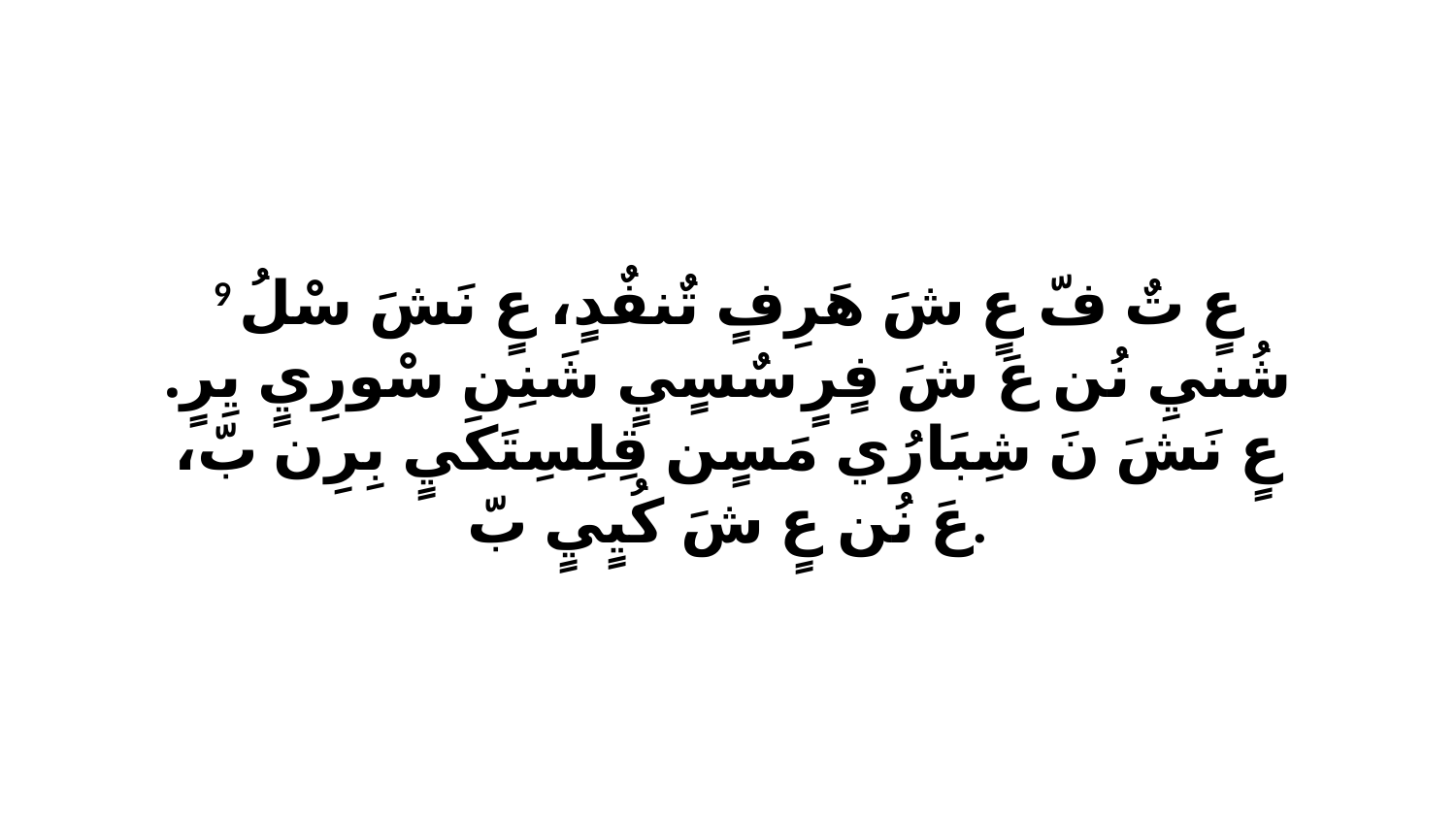

9 عٍ تٌ فّ عٍ شَ هَرِفٍ تٌنفٌدٍ، عٍ نَشَ سْلُ شُنيِ نُن عَ شَ فٍرٍ سٌسٍيٍ شَنِن سْورِيٍ يِرٍ. عٍ نَشَ نَ شِبَارُي مَسٍن قِلِسِتَكَيٍ بِرِن بّ، عَ نُن عٍ شَ كُيٍيٍ بّ.